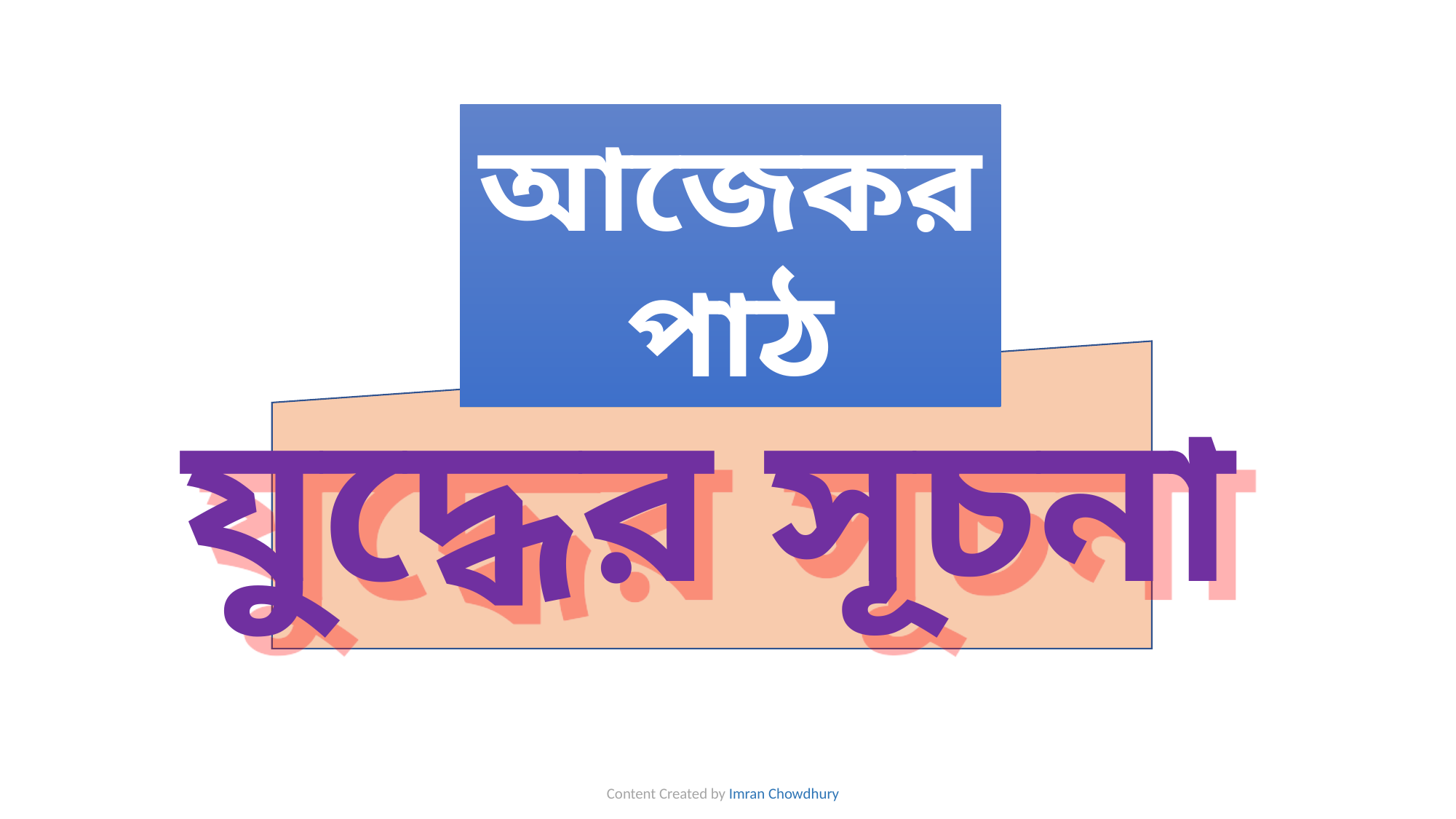

আজেকর পাঠ

যুদ্ধের সূচনা
Content Created by Imran Chowdhury